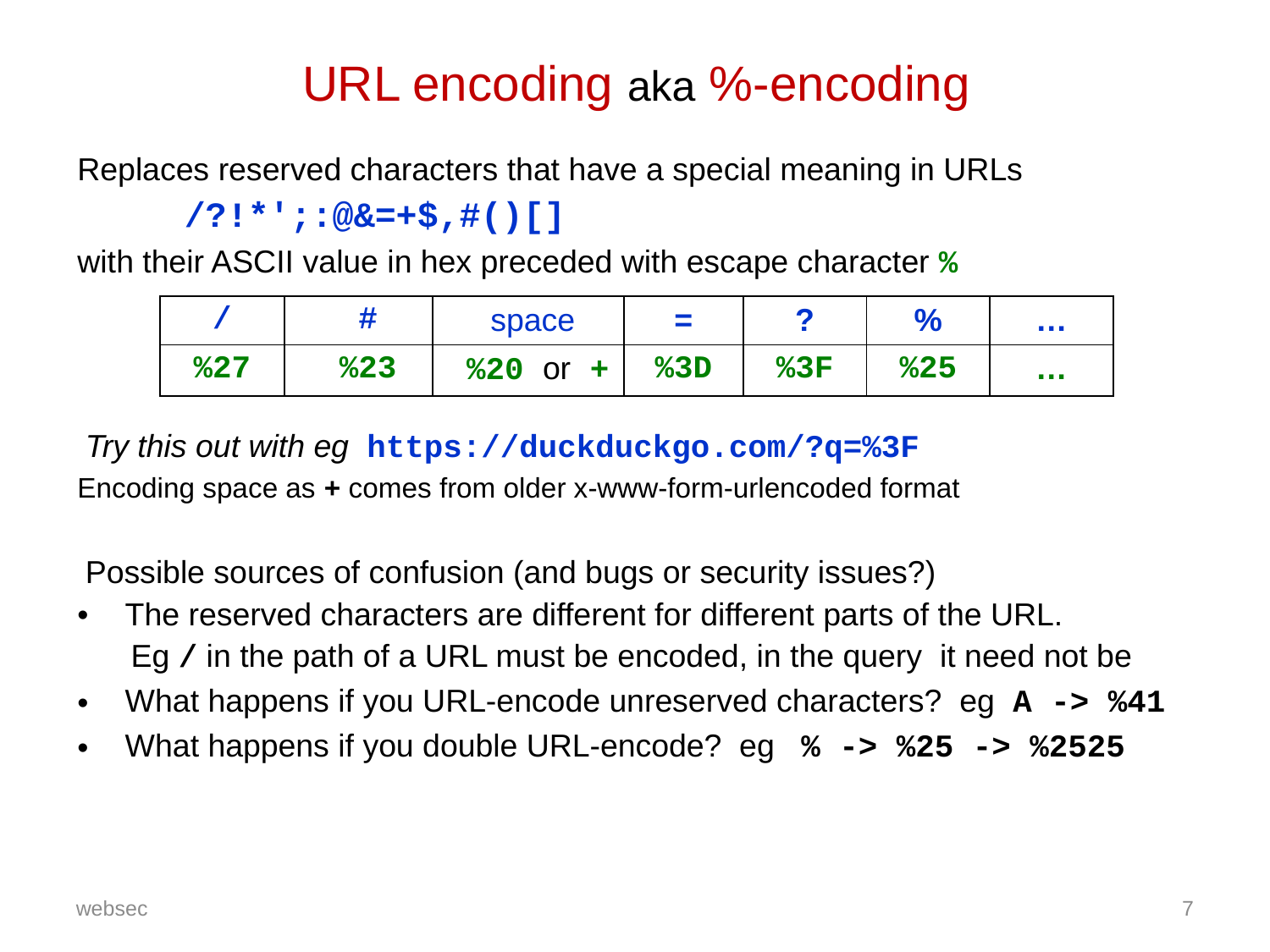

URL encoding aka %-encoding
Replaces reserved characters that have a special meaning in URLs
           /?!*';:@&=+$,#()[]
with their ASCII value in hex preceded with escape character %

Try this out with eg  https://duckduckgo.com/?q=%3F
Encoding space as + comes from older x-www-form-urlencoded format

Possible sources of confusion (and bugs or security issues?)
The reserved characters are different for different parts of the URL.
      Eg / in the path of a URL must be encoded, in the query  it need not be
What happens if you URL-encode unreserved characters?  eg  A -> %41
What happens if you double URL-encode?  eg   % -> %25 -> %2525

| / | # | space | = | ? | % | … |
| --- | --- | --- | --- | --- | --- | --- |
| %27 | %23 | %20 or + | %3D | %3F | %25 | … |
websec
7